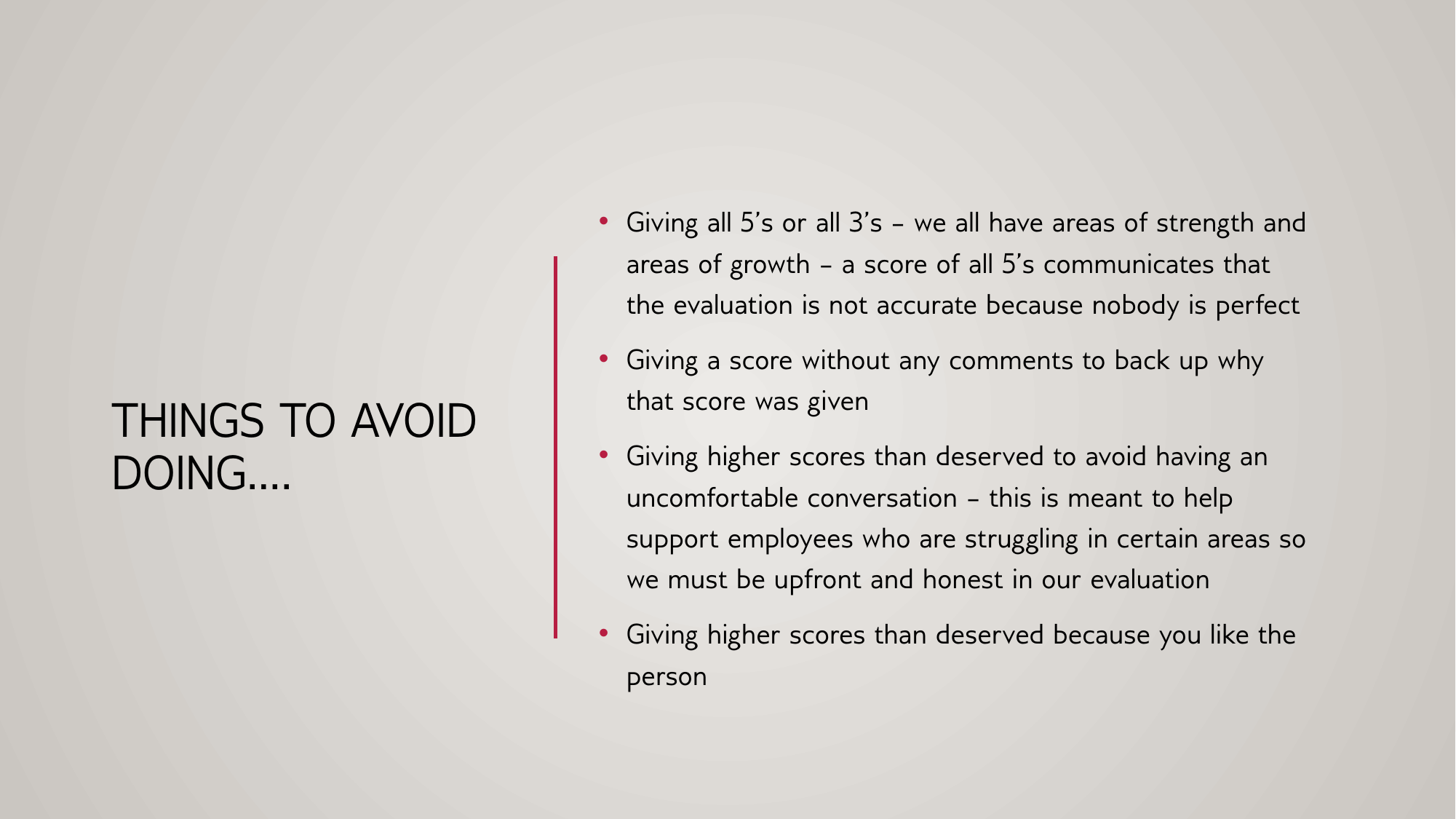

# Things to AVOID DOING….
Giving all 5’s or all 3’s – we all have areas of strength and areas of growth – a score of all 5’s communicates that the evaluation is not accurate because nobody is perfect
Giving a score without any comments to back up why that score was given
Giving higher scores than deserved to avoid having an uncomfortable conversation – this is meant to help support employees who are struggling in certain areas so we must be upfront and honest in our evaluation
Giving higher scores than deserved because you like the person